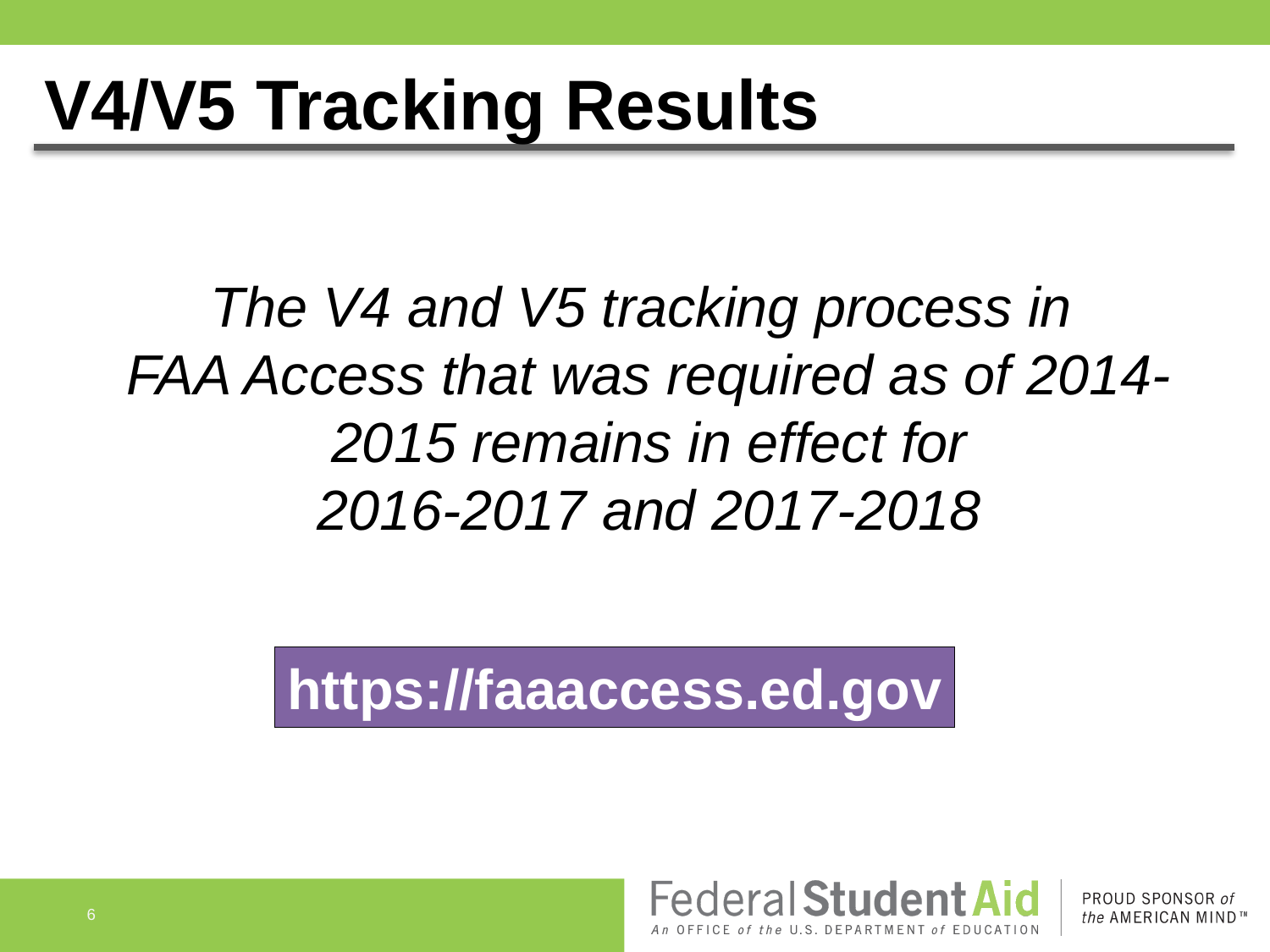

V4/V5 Tracking Results

The V4 and V5 tracking process in
FAA Access that was required as of 2014-2015 remains in effect for
2016-2017 and 2017-2018

https://faaaccess.ed.gov
6